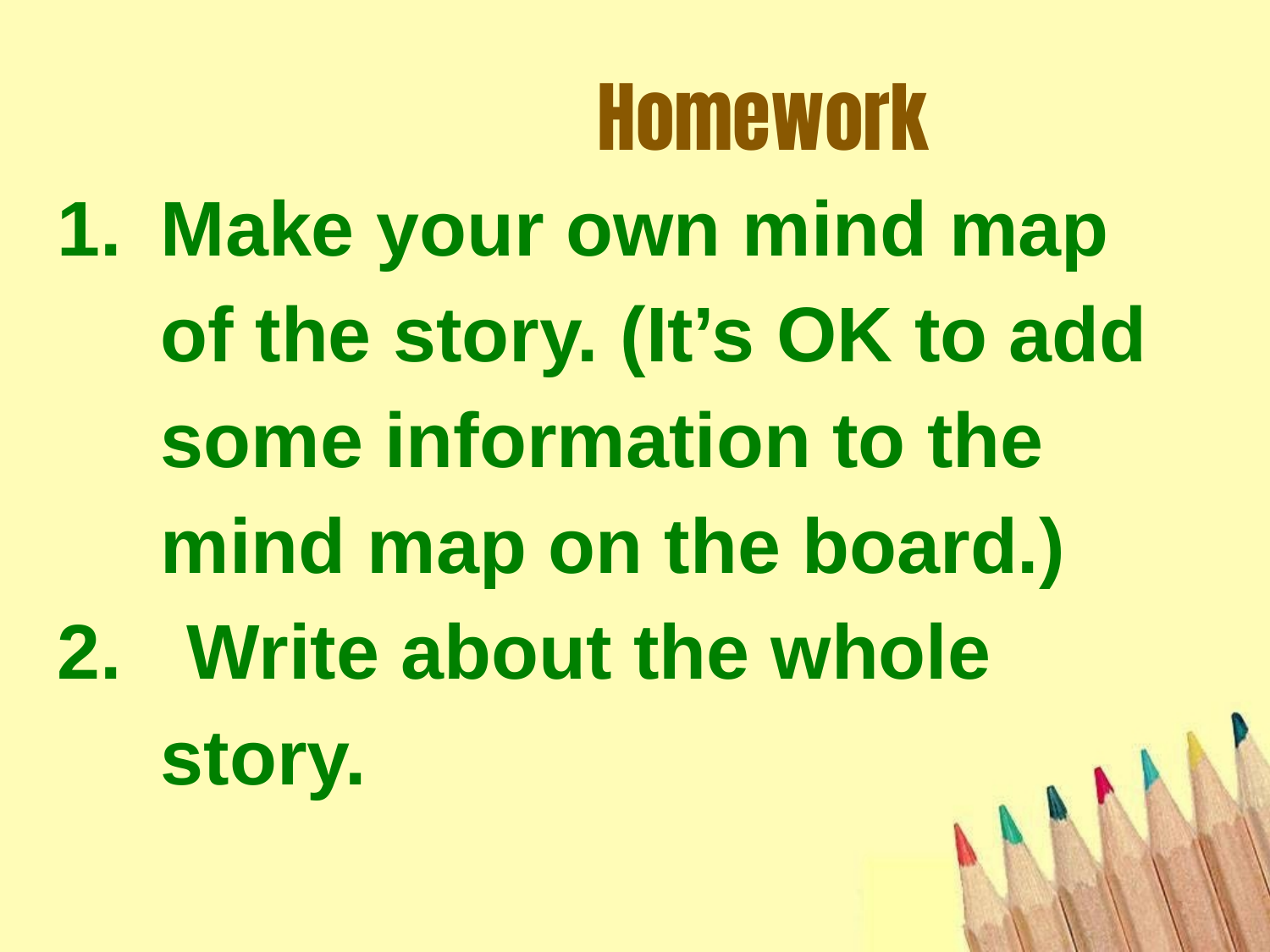

Homework
Make your own mind map of the story. (It’s OK to add some information to the mind map on the board.)
2.   Write about the whole story.